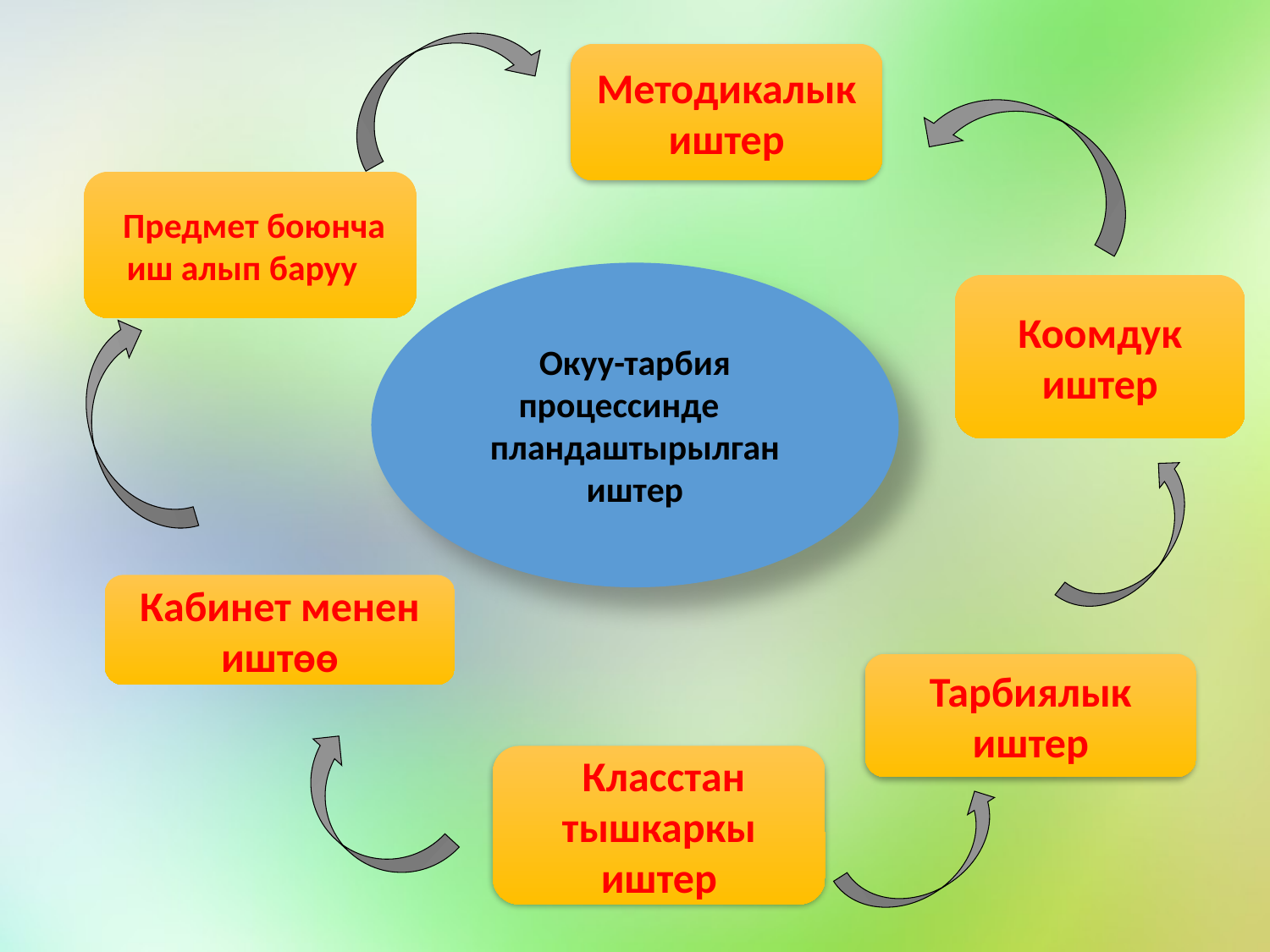

#

Методикалык иштер

 Предмет боюнча иш алып баруу
Окуу-тарбия процессинде     пландаштырылган иштер
Коомдук иштер

Кабинет менен иштөө
Тарбиялык иштер

 Класстан тышкаркы иштер